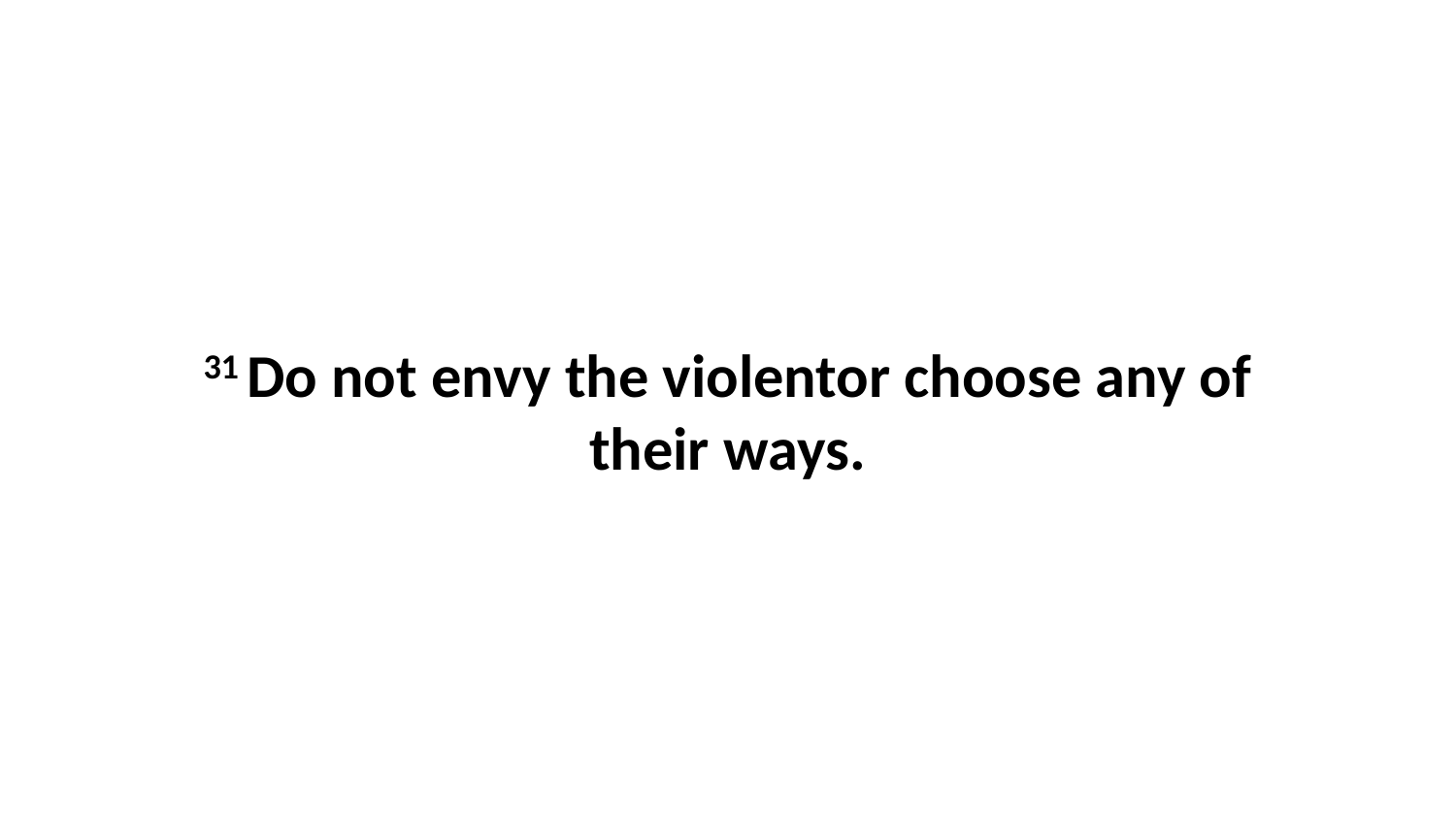

31 Do not envy the violentor choose any of their ways.